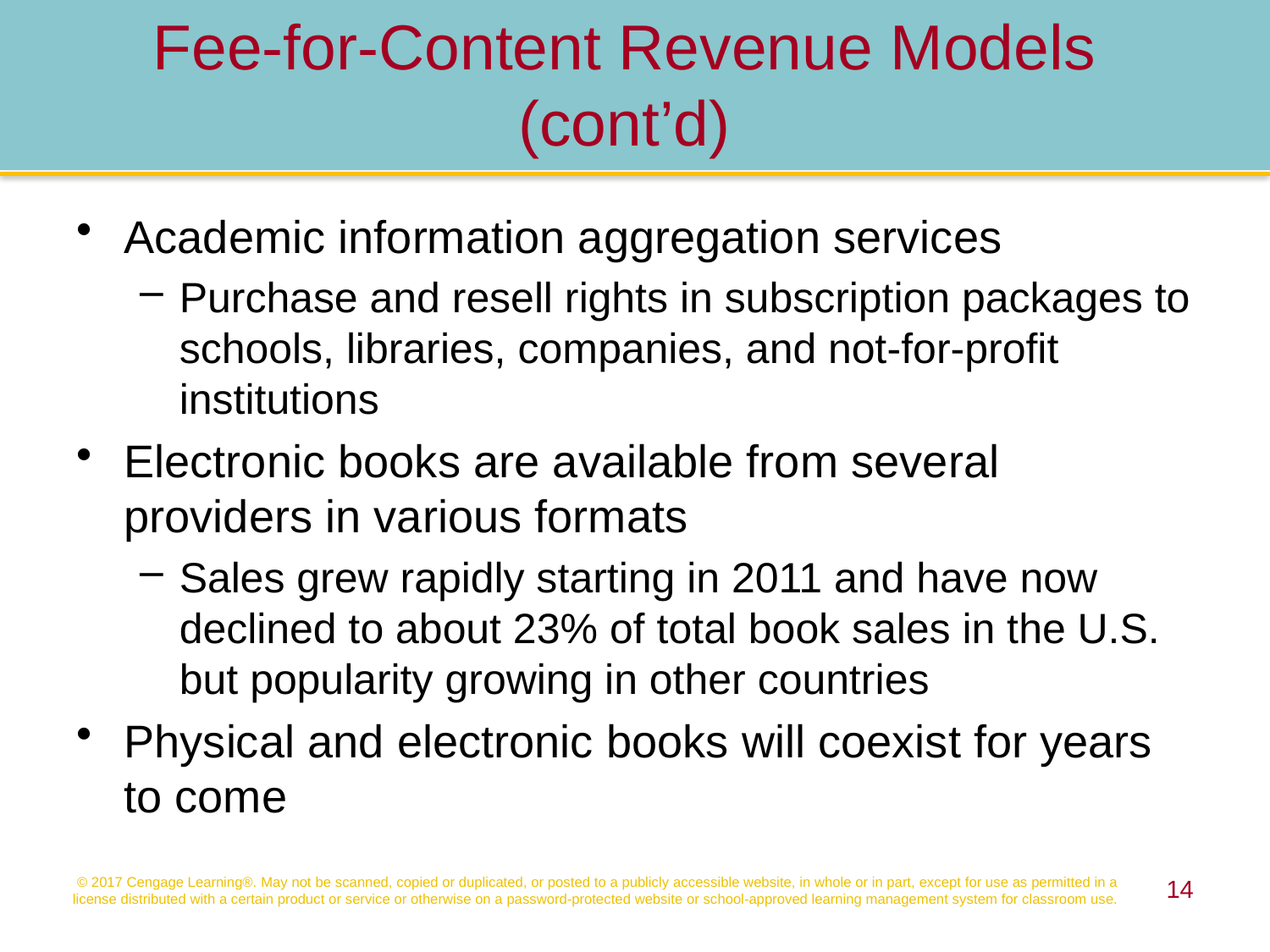

Fee-for-Content Revenue Models (cont’d)
Academic information aggregation services
Purchase and resell rights in subscription packages to schools, libraries, companies, and not-for-profit institutions
Electronic books are available from several providers in various formats
Sales grew rapidly starting in 2011 and have now declined to about 23% of total book sales in the U.S. but popularity growing in other countries
Physical and electronic books will coexist for years to come

© 2017 Cengage Learning®. May not be scanned, copied or duplicated, or posted to a publicly accessible website, in whole or in part, except for use as permitted in a license distributed with a certain product or service or otherwise on a password-protected website or school-approved learning management system for classroom use.
14